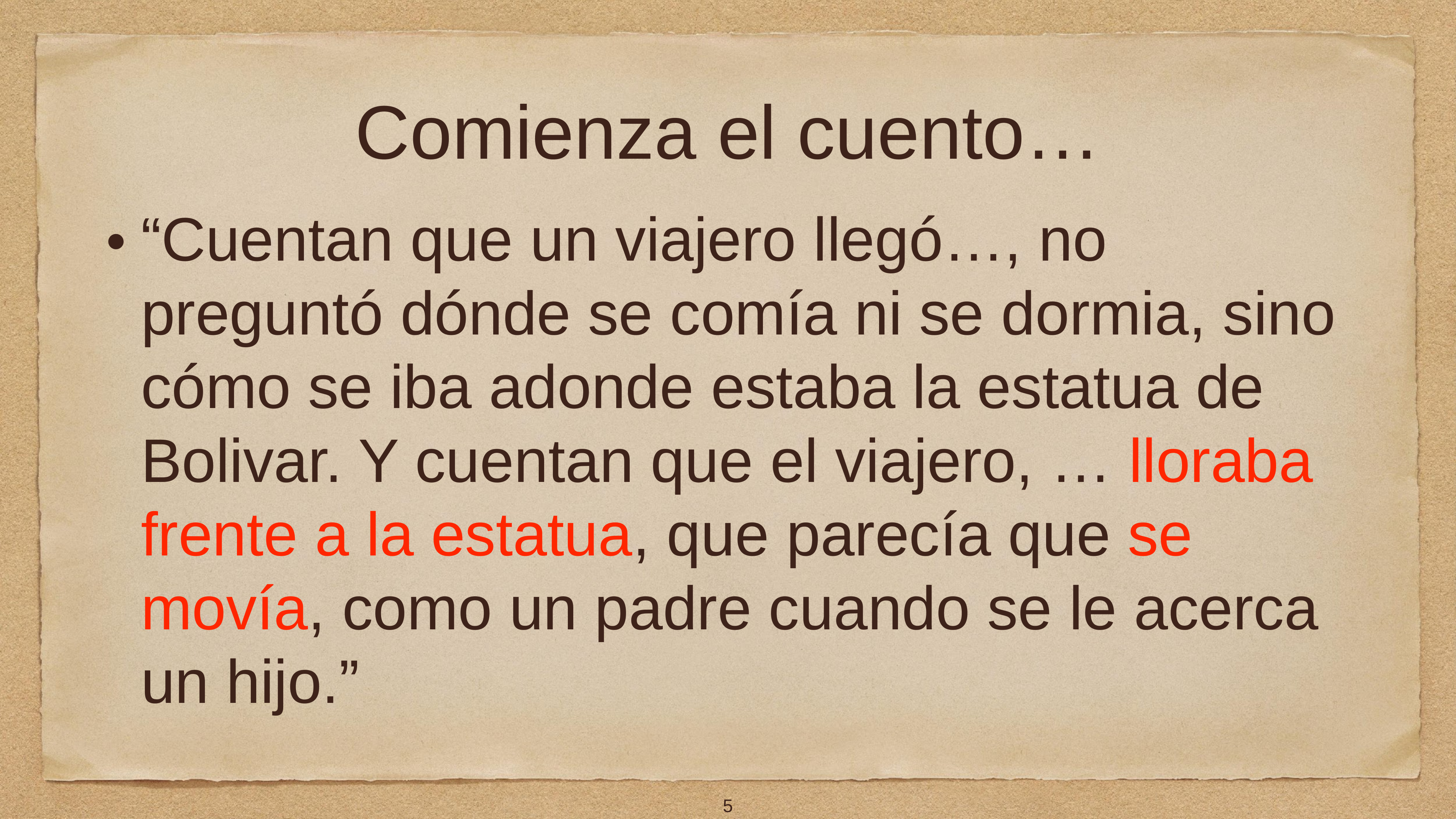

# Comienza el cuento…
“Cuentan que un viajero llegó…, no preguntó dónde se comía ni se dormia, sino cómo se iba adonde estaba la estatua de Bolivar. Y cuentan que el viajero, … lloraba frente a la estatua, que parecía que se movía, como un padre cuando se le acerca un hijo.”
5